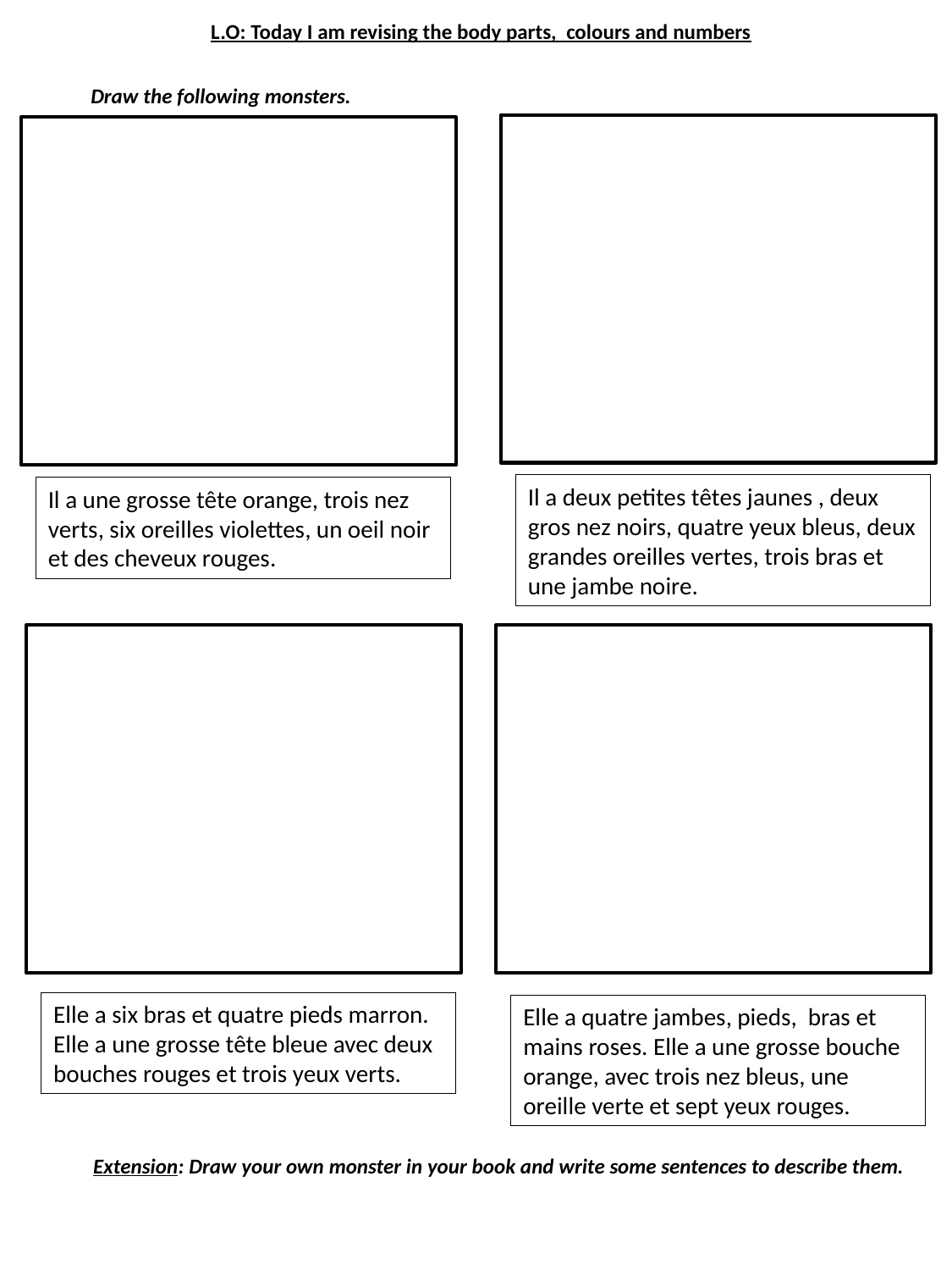

L.O: Today I am revising the body parts,  colours and numbers
# Draw the following monsters.

Il a deux petites têtes jaunes , deux gros nez noirs, quatre yeux bleus, deux grandes oreilles vertes, trois bras et une jambe noire.
Il a une grosse tête orange, trois nez verts, six oreilles violettes, un oeil noir et des cheveux rouges.

Elle a six bras et quatre pieds marron. Elle a une grosse tête bleue avec deux bouches rouges et trois yeux verts.
Elle a quatre jambes, pieds,  bras et mains roses. Elle a une grosse bouche orange, avec trois nez bleus, une oreille verte et sept yeux rouges.
Extension: Draw your own monster in your book and write some sentences to describe them.